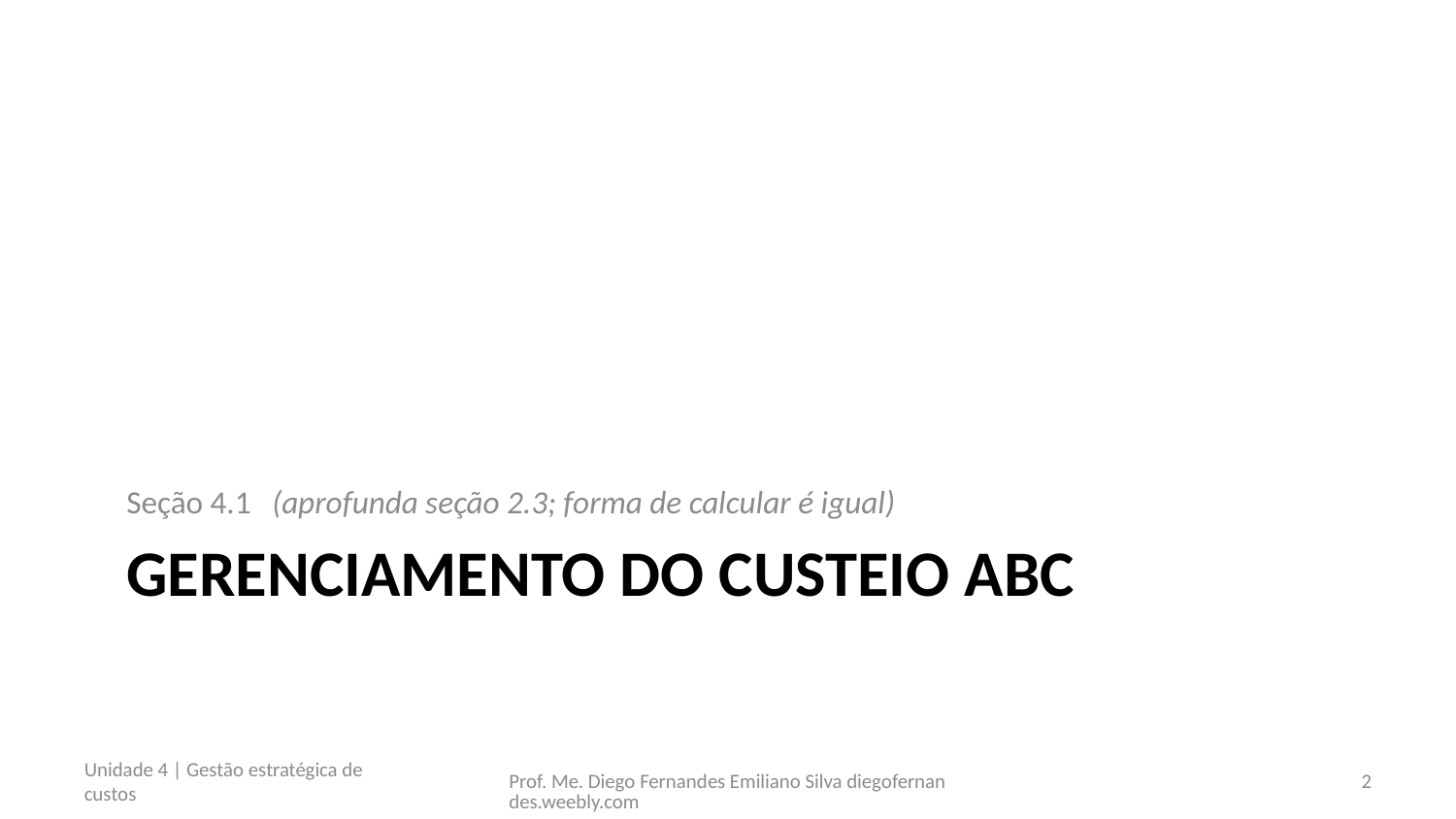

Seção 4.1 	(aprofunda seção 2.3; forma de calcular é igual)
# Gerenciamento do custeio abc
Unidade 4 | Gestão estratégica de custos
Prof. Me. Diego Fernandes Emiliano Silva diegofernandes.weebly.com
2